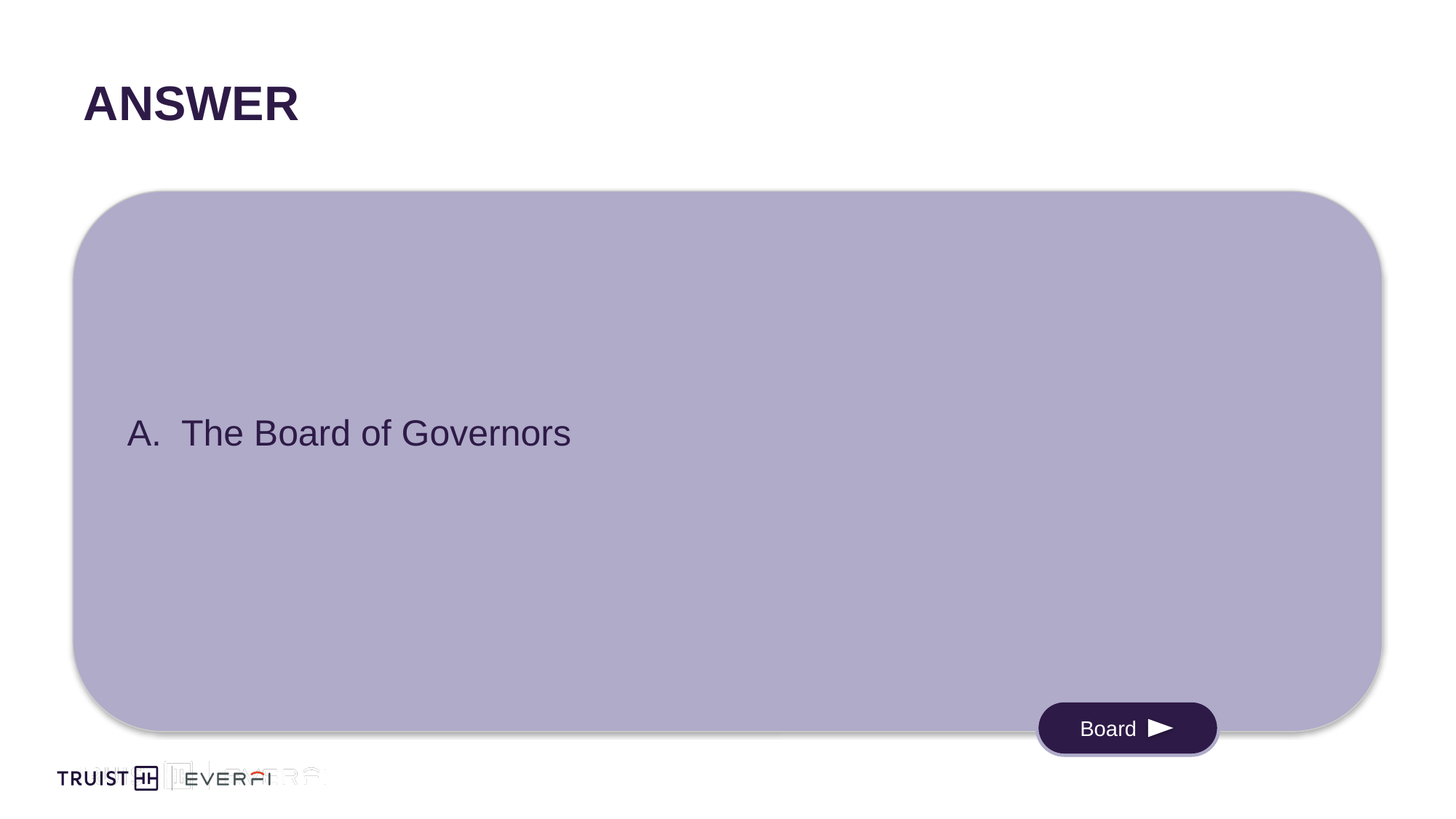

# Answer
A.  The Board of Governors